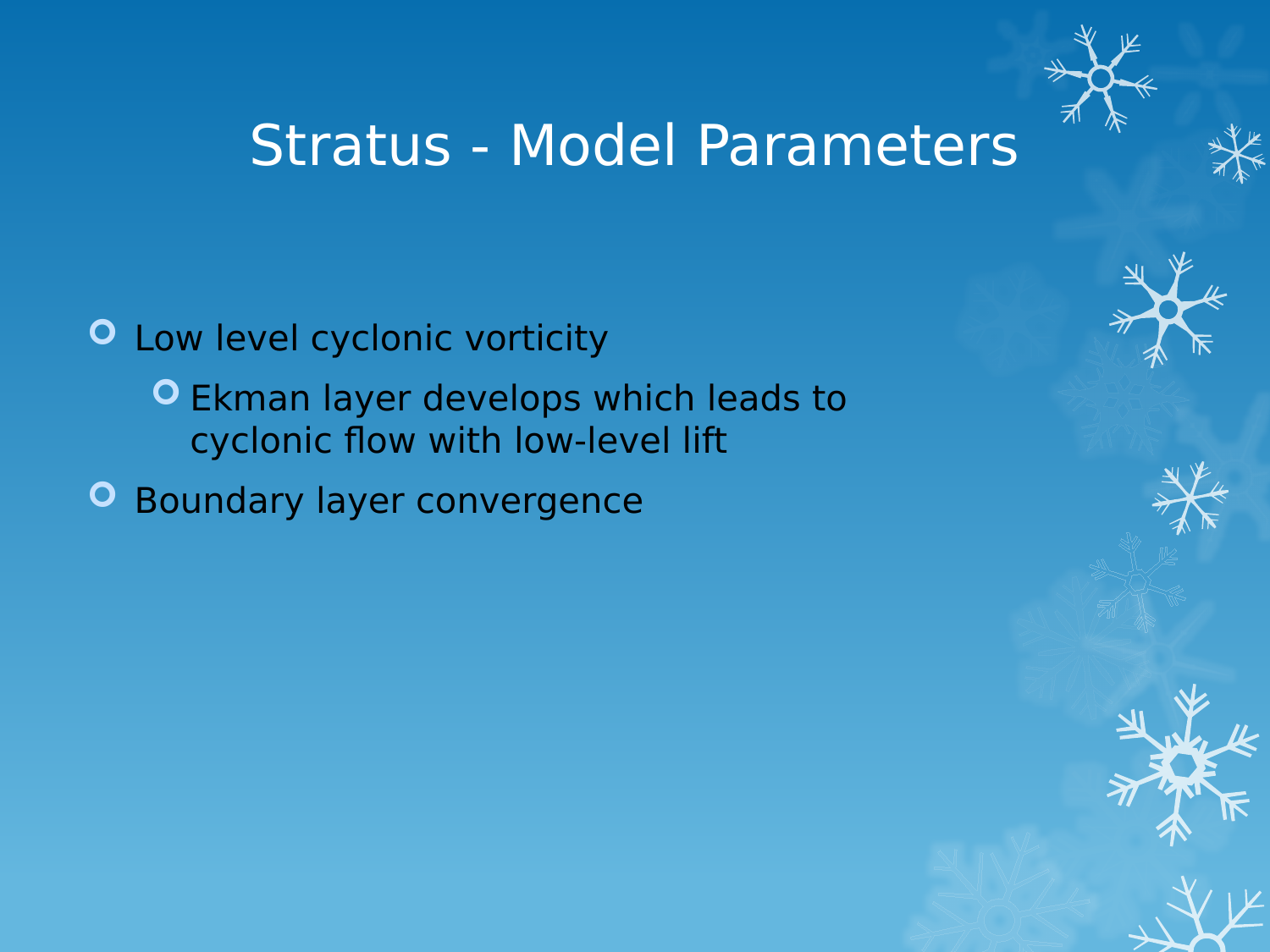

# Stratus - Model Parameters
Low level cyclonic vorticity
Ekman layer develops which leads to cyclonic flow with low-level lift
Boundary layer convergence